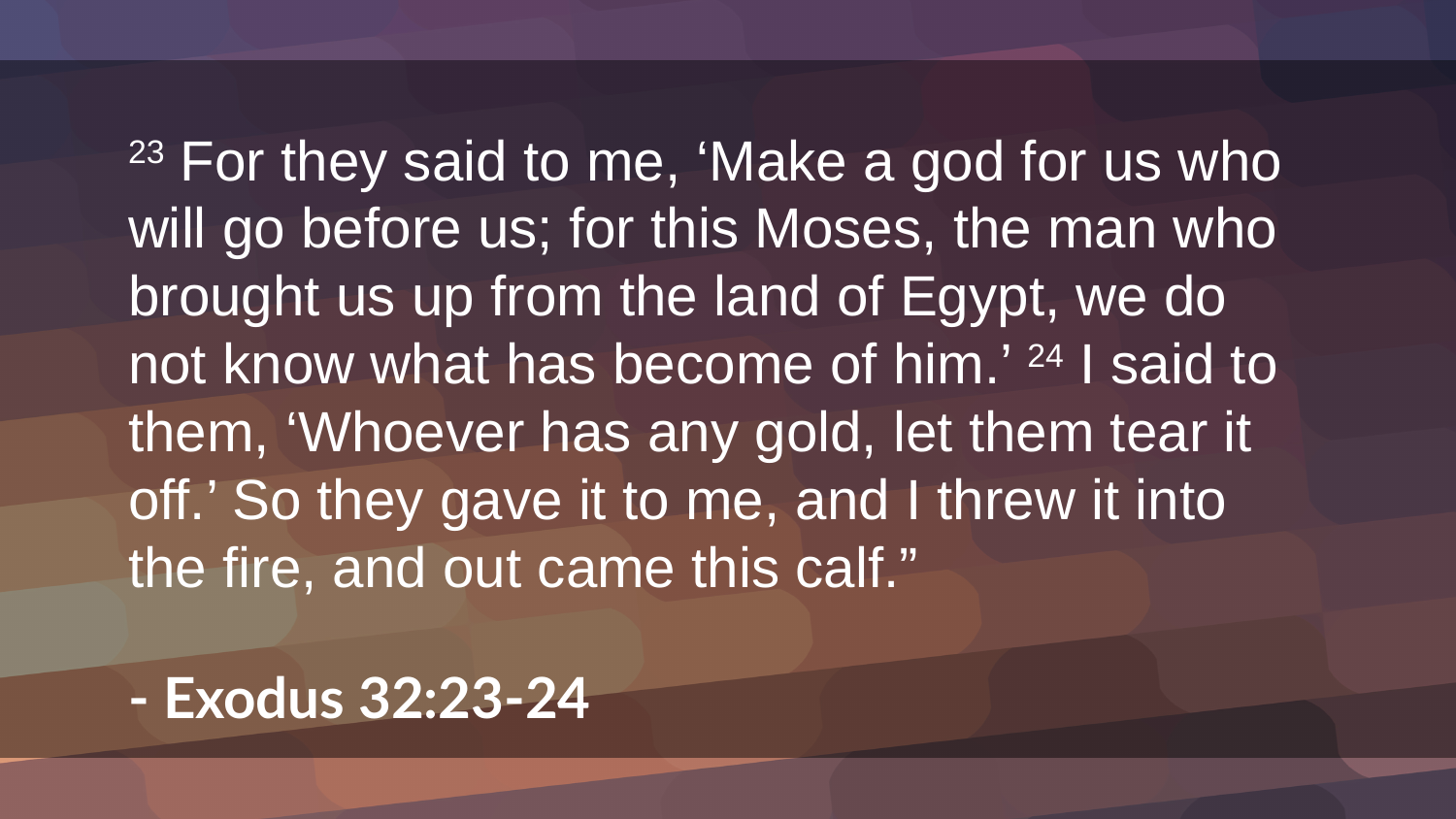

23 For they said to me, ‘Make a god for us who will go before us; for this Moses, the man who brought us up from the land of Egypt, we do not know what has become of him.’ 24 I said to them, ‘Whoever has any gold, let them tear it off.’ So they gave it to me, and I threw it into the fire, and out came this calf.”
- Exodus 32:23-24